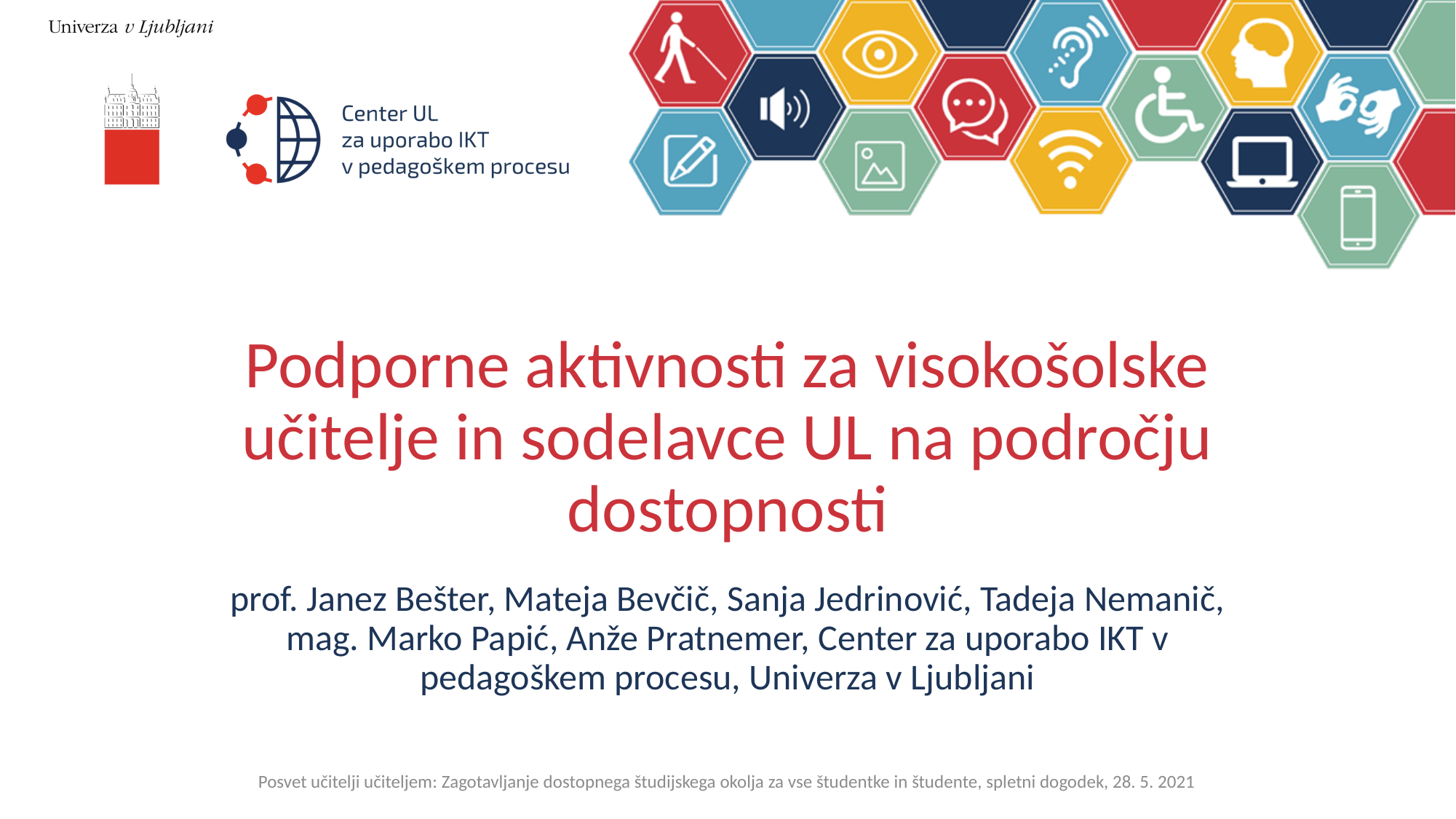

# Podporne aktivnosti za visokošolske učitelje in sodelavce UL na področju dostopnosti
prof. Janez Bešter, Mateja Bevčič, Sanja Jedrinović, Tadeja Nemanič, mag. Marko Papić, Anže Pratnemer, Center za uporabo IKT v pedagoškem procesu, Univerza v Ljubljani
Posvet učitelji učiteljem: Zagotavljanje dostopnega študijskega okolja za vse študentke in študente, spletni dogodek, 28. 5. 2021